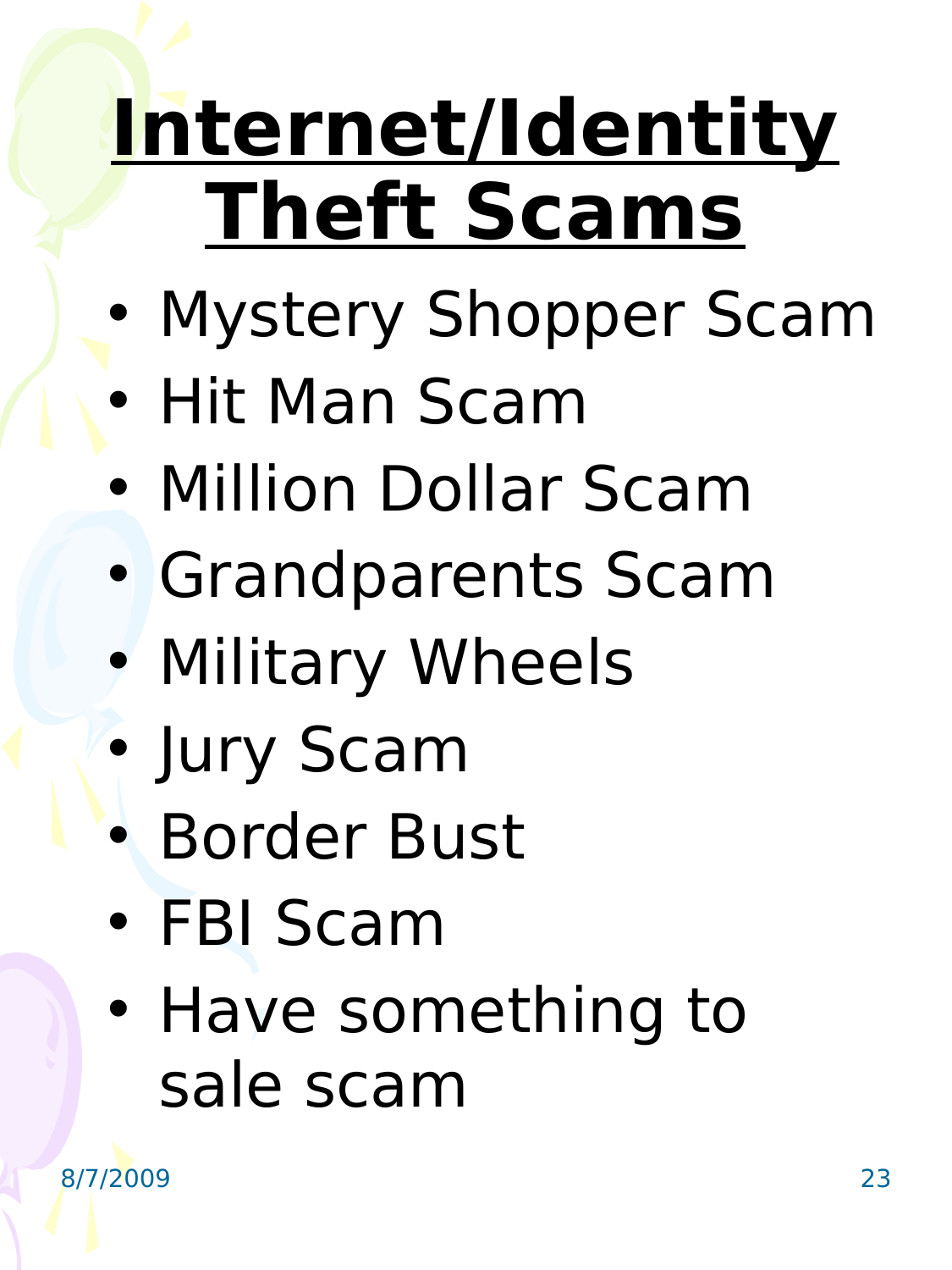

# Internet/Identity Theft Scams
Mystery Shopper Scam
Hit Man Scam
Million Dollar Scam
Grandparents Scam
Military Wheels
Jury Scam
Border Bust
FBI Scam
Have something to sale scam
8/7/2009
23